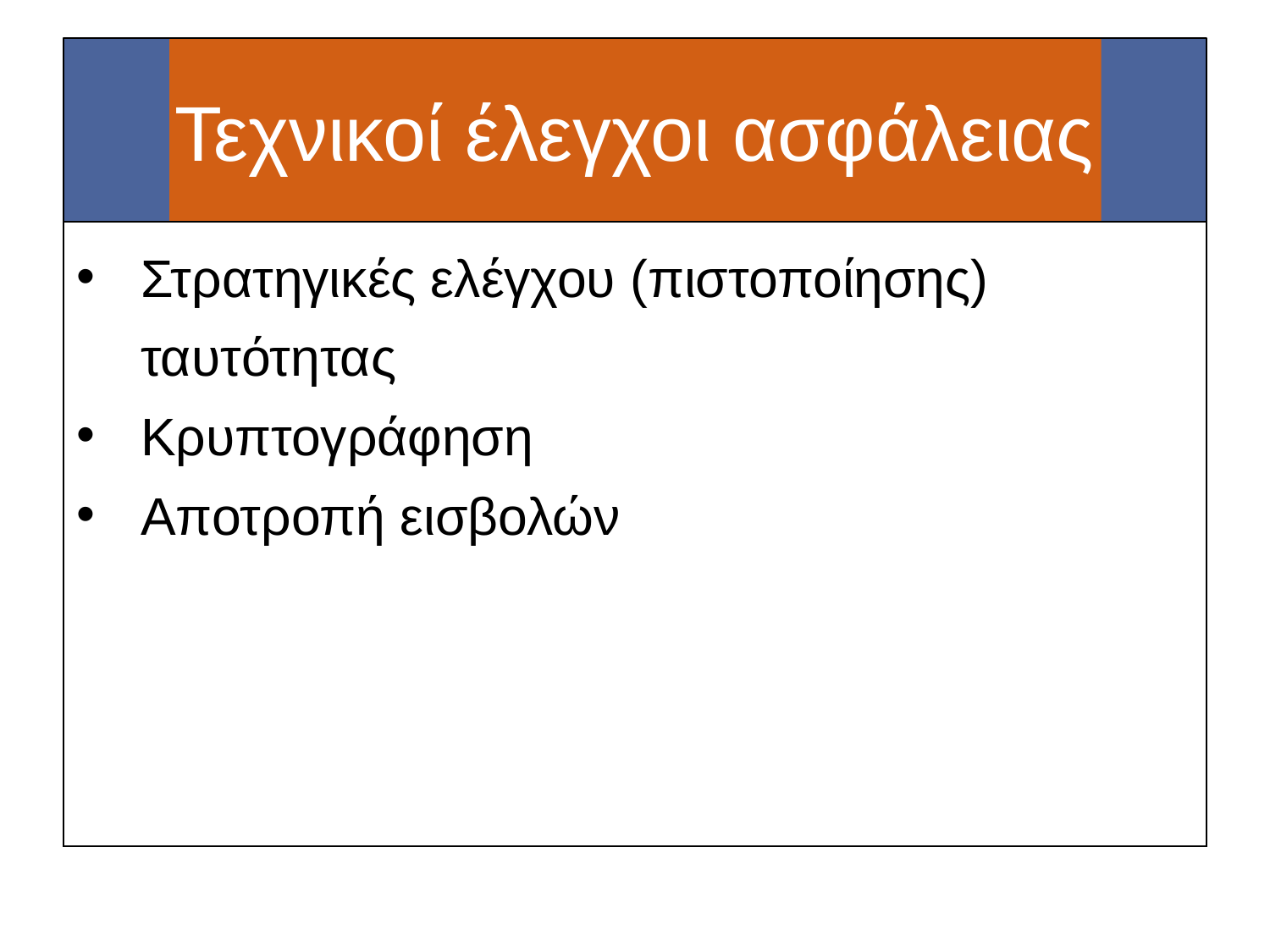

# Τεχνικοί έλεγχοι ασφάλειας

Στρατηγικές ελέγχου (πιστοποίησης) ταυτότητας
Κρυπτογράφηση
Αποτροπή εισβολών